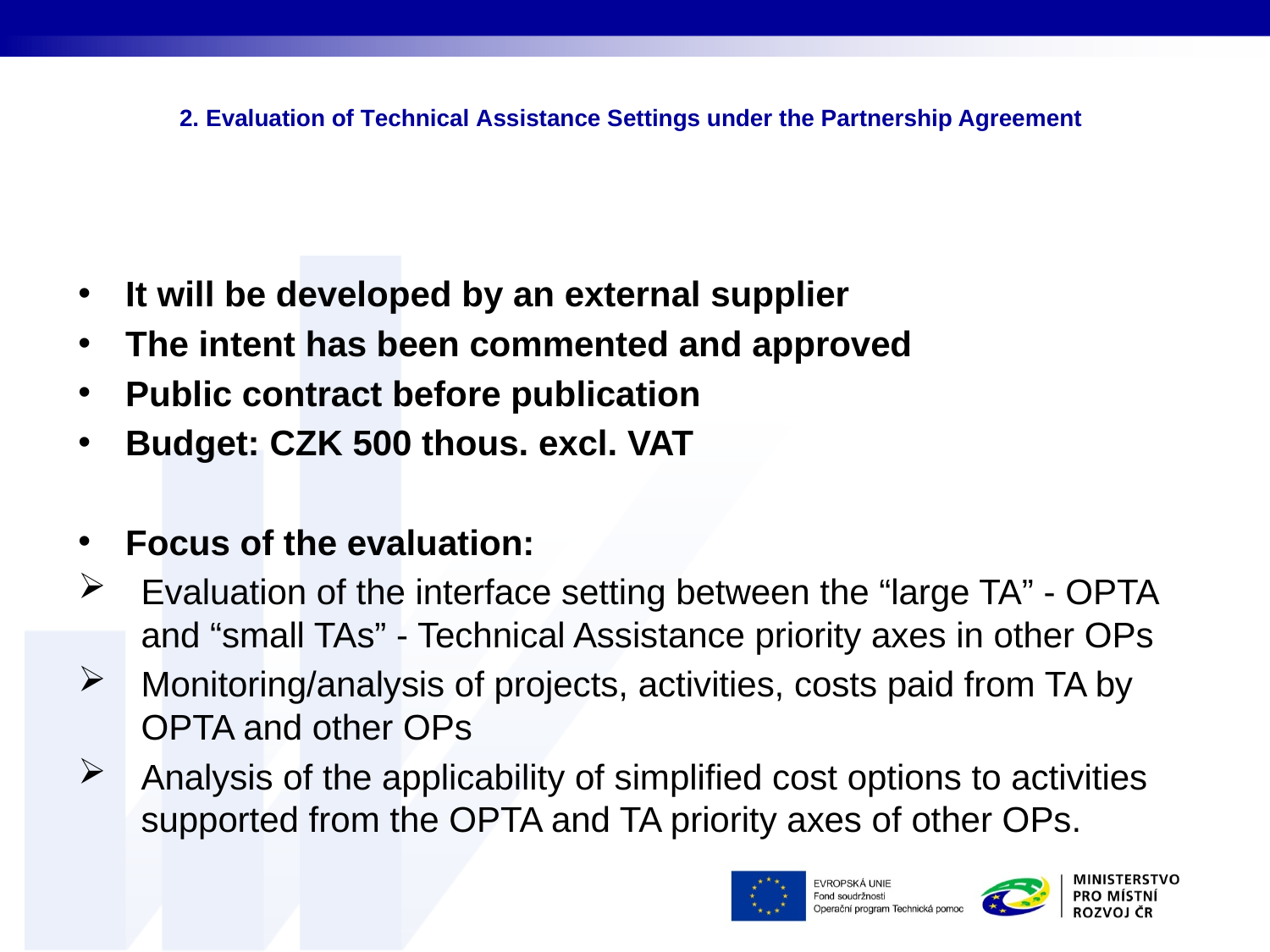

# 2. Evaluation of Technical Assistance Settings under the Partnership Agreement

It will be developed by an external supplier
The intent has been commented and approved
Public contract before publication
Budget: CZK 500 thous. excl. VAT

Focus of the evaluation:
Evaluation of the interface setting between the “large TA” - OPTA and “small TAs” - Technical Assistance priority axes in other OPs
Monitoring/analysis of projects, activities, costs paid from TA by OPTA and other OPs
Analysis of the applicability of simplified cost options to activities supported from the OPTA and TA priority axes of other OPs.